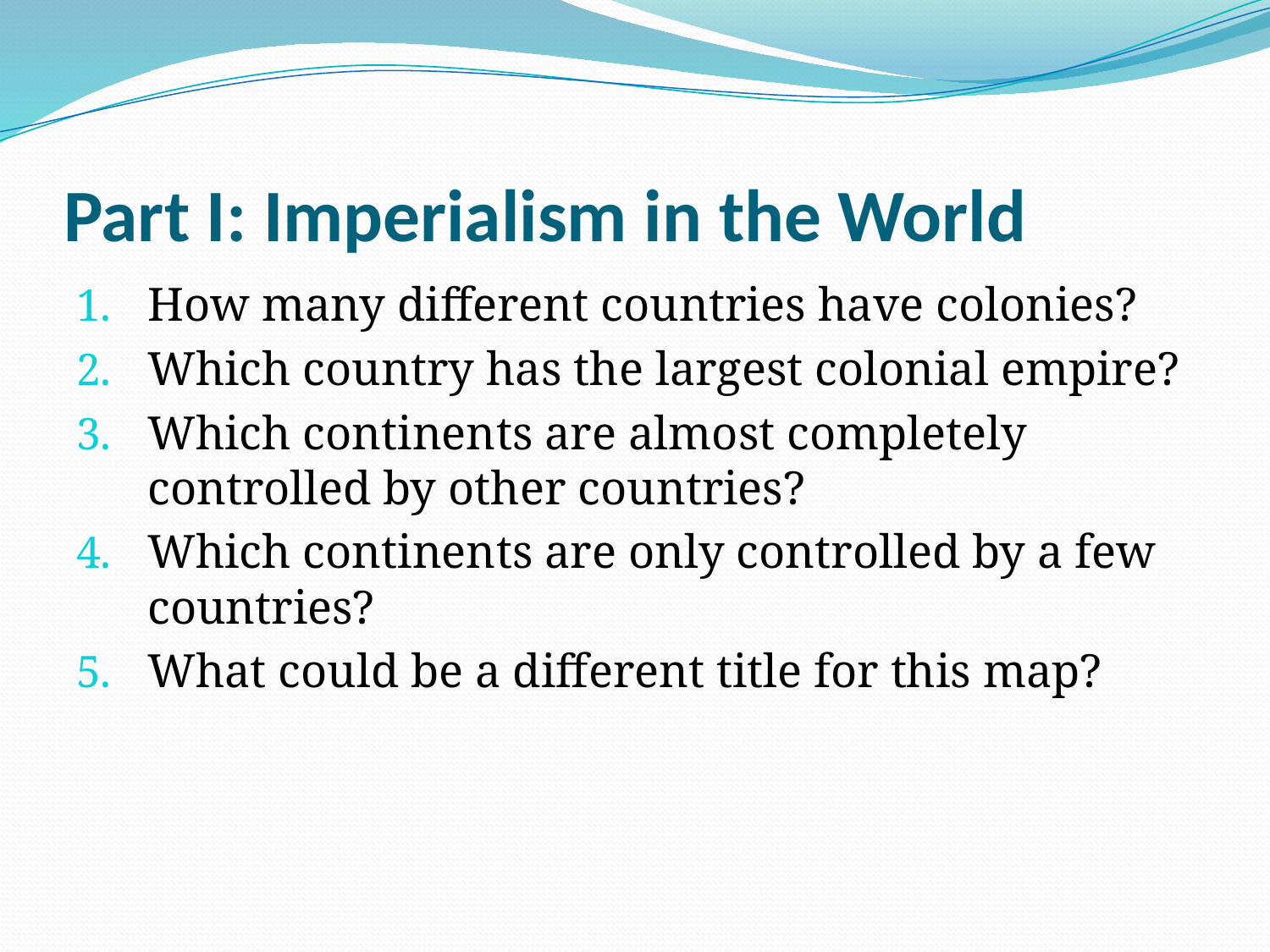

# Part I: Imperialism in the World
How many different countries have colonies?
Which country has the largest colonial empire?
Which continents are almost completely controlled by other countries?
Which continents are only controlled by a few countries?
What could be a different title for this map?